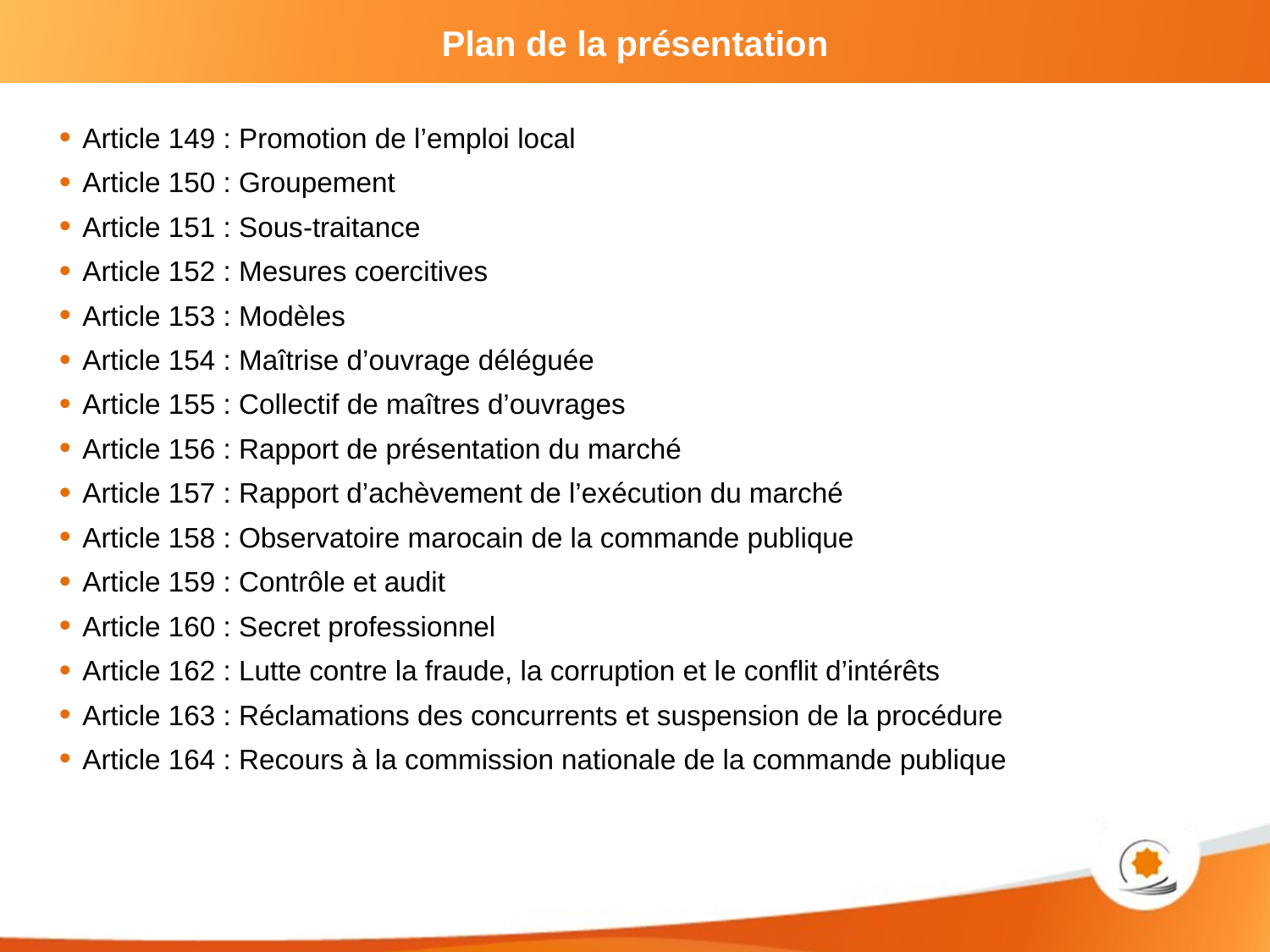

# Plan de la présentation
Article 149 : Promotion de l’emploi local
Article 150 : Groupement
Article 151 : Sous-traitance
Article 152 : Mesures coercitives
Article 153 : Modèles
Article 154 : Maîtrise d’ouvrage déléguée
Article 155 : Collectif de maîtres d’ouvrages
Article 156 : Rapport de présentation du marché
Article 157 : Rapport d’achèvement de l’exécution du marché
Article 158 : Observatoire marocain de la commande publique
Article 159 : Contrôle et audit
Article 160 : Secret professionnel
Article 162 : Lutte contre la fraude, la corruption et le conflit d’intérêts
Article 163 : Réclamations des concurrents et suspension de la procédure
Article 164 : Recours à la commission nationale de la commande publique